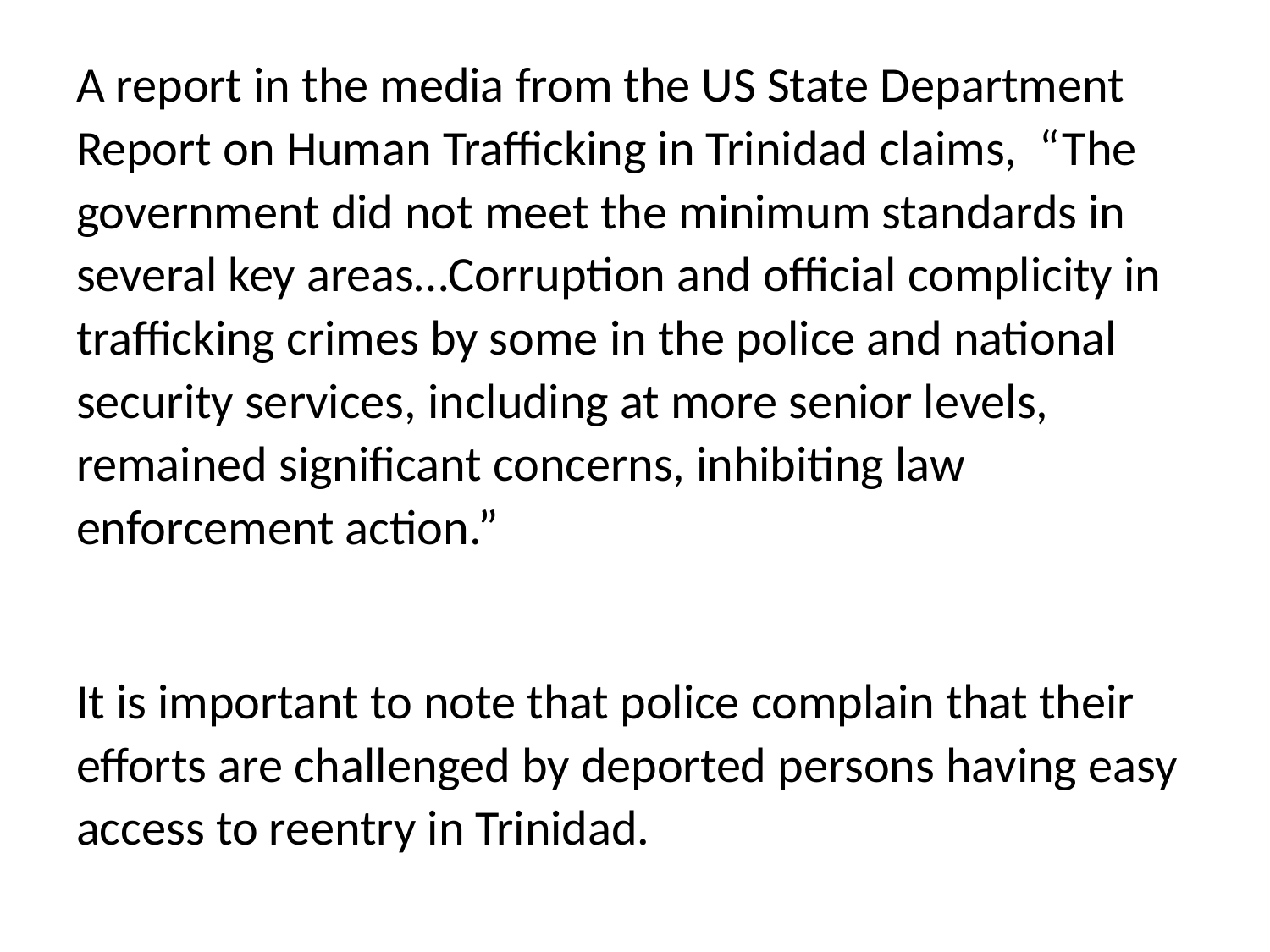

A report in the media from the US State Department Report on Human Trafficking in Trinidad claims,  “The government did not meet the minimum standards in several key areas…Corruption and official complicity in trafficking crimes by some in the police and national security services, including at more senior levels, remained significant concerns, inhibiting law enforcement action.”

It is important to note that police complain that their efforts are challenged by deported persons having easy access to reentry in Trinidad.